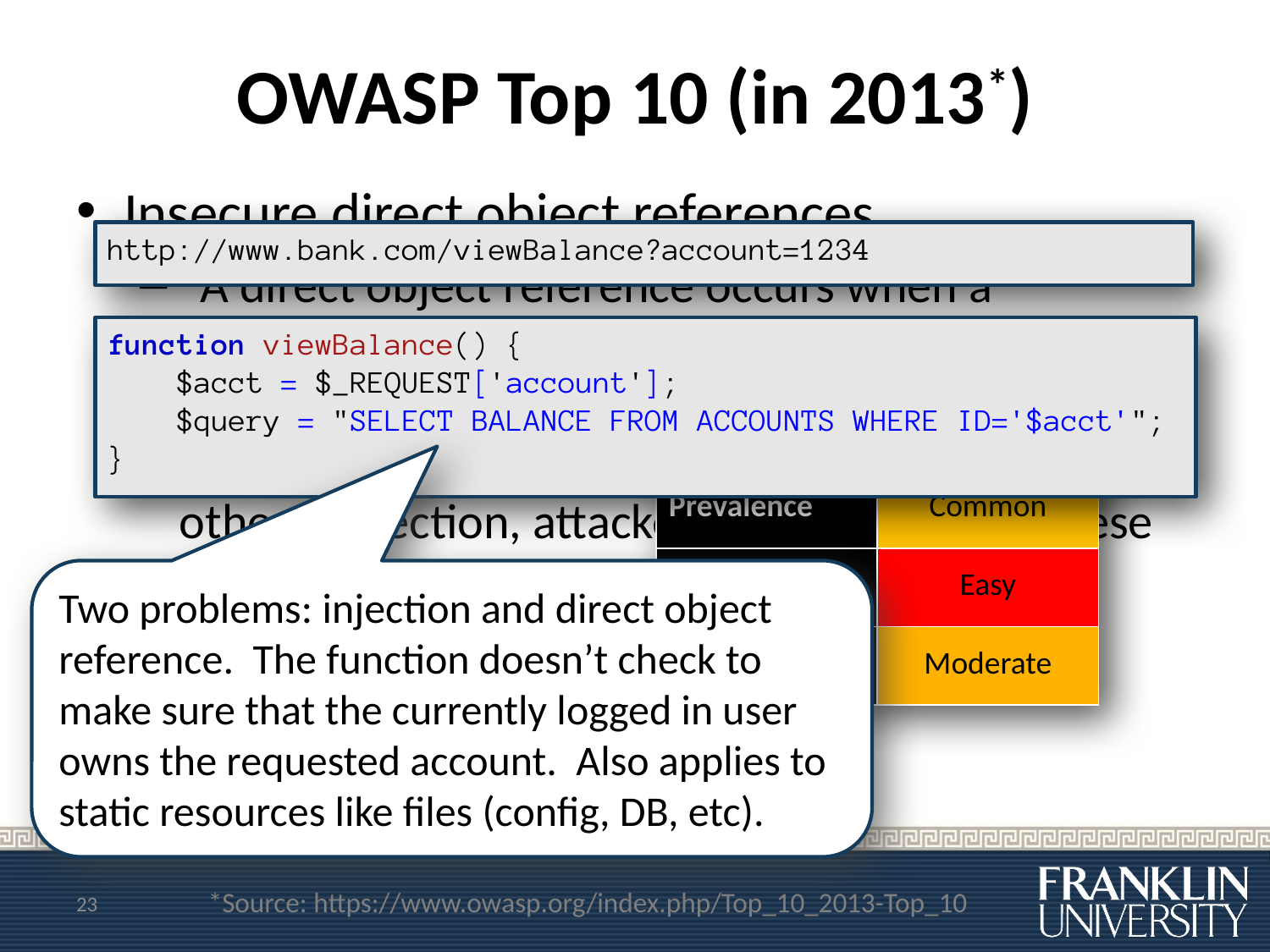

# OWASP Top 10 (in 2013*)
Insecure direct object references
“A direct object reference occurs when a developer exposes a reference to an internal implementation object, such as a file, directory, or database key. Without an access control check or other protection, attackers can manipulate these references to access unauthorized data.”
http://www.bank.com/viewBalance?account=1234
function viewBalance() {
    $acct = $_REQUEST['account'];
    $query = "SELECT BALANCE FROM ACCOUNTS WHERE ID='$acct'";
}
| Exploitability | Easy |
| --- | --- |
| Prevalence | Common |
| Detectability | Easy |
| Impact | Moderate |
Two problems: injection and direct object reference.  The function doesn’t check to make sure that the currently logged in user owns the requested account.  Also applies to static resources like files (config, DB, etc).
23
*Source: https://www.owasp.org/index.php/Top_10_2013-Top_10